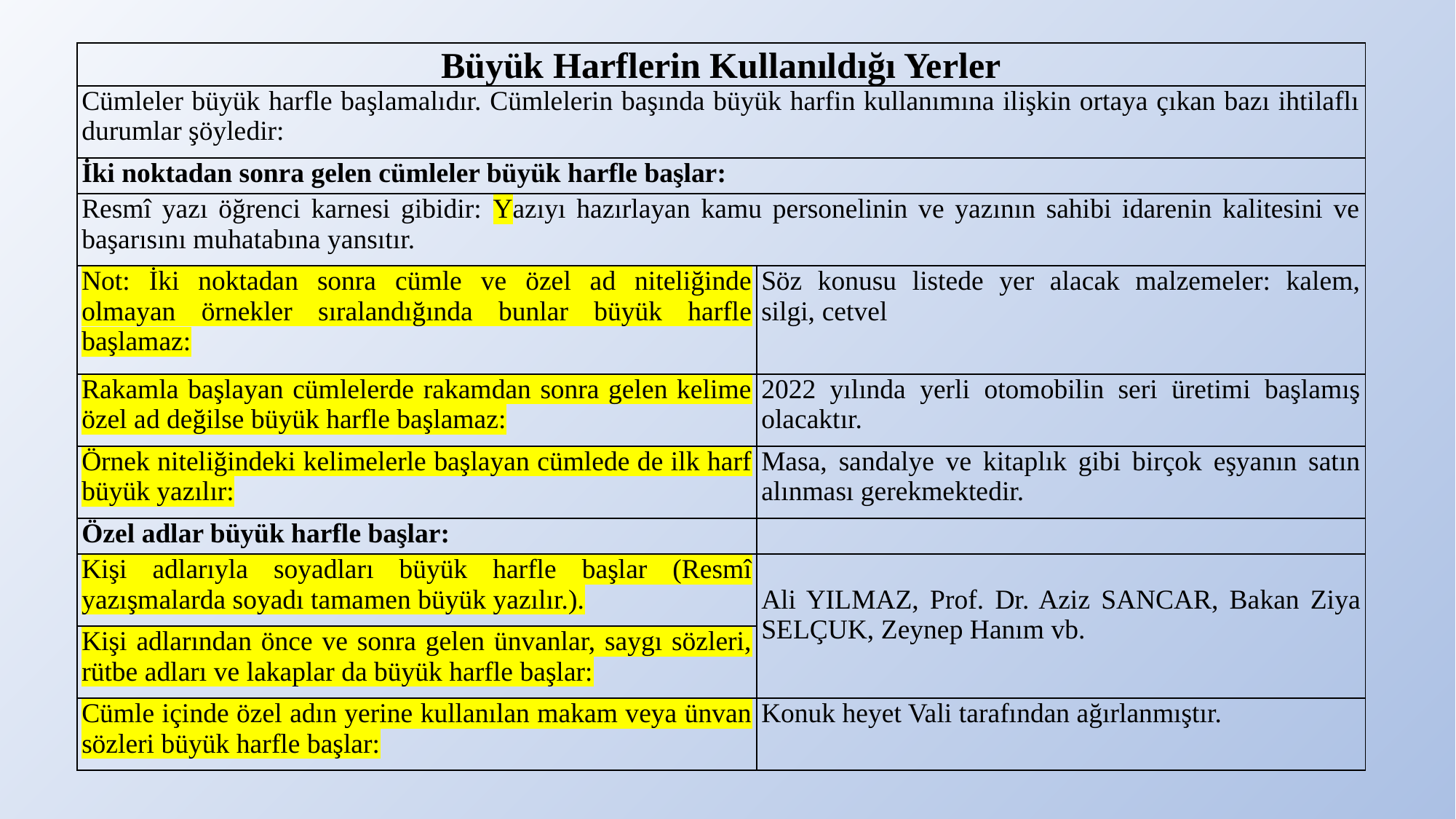

| Büyük Harflerin Kullanıldığı Yerler |  |
| --- | --- |
| Cümleler büyük harfle başlamalıdır. Cümlelerin başında büyük harfin kullanımına ilişkin ortaya çıkan bazı ihtilaflı durumlar şöyledir: |  |
| İki noktadan sonra gelen cümleler büyük harfle başlar: |  |
| Resmî yazı öğrenci karnesi gibidir: Yazıyı hazırlayan kamu personelinin ve yazının sahibi idarenin kalitesini ve başarısını muhatabına yansıtır. |  |
| Not: İki noktadan sonra cümle ve özel ad niteliğinde olmayan örnekler sıralandığında bunlar büyük harfle başlamaz: | Söz konusu listede yer alacak malzemeler: kalem, silgi, cetvel |
| Rakamla başlayan cümlelerde rakamdan sonra gelen kelime özel ad değilse büyük harfle başlamaz: | 2022 yılında yerli otomobilin seri üretimi başlamış olacaktır. |
| Örnek niteliğindeki kelimelerle başlayan cümlede de ilk harf büyük yazılır: | Masa, sandalye ve kitaplık gibi birçok eşyanın satın alınması gerekmektedir. |
| Özel adlar büyük harfle başlar: |  |
| Kişi adlarıyla soyadları büyük harfle başlar (Resmî yazışmalarda soyadı tamamen büyük yazılır.). | Ali YILMAZ, Prof. Dr. Aziz SANCAR, Bakan Ziya SELÇUK, Zeynep Hanım vb. |
| Kişi adlarından önce ve sonra gelen ünvanlar, saygı sözleri, rütbe adları ve lakaplar da büyük harfle başlar: |  |
| Cümle içinde özel adın yerine kullanılan makam veya ünvan sözleri büyük harfle başlar: | Konuk heyet Vali tarafından ağırlanmıştır. |